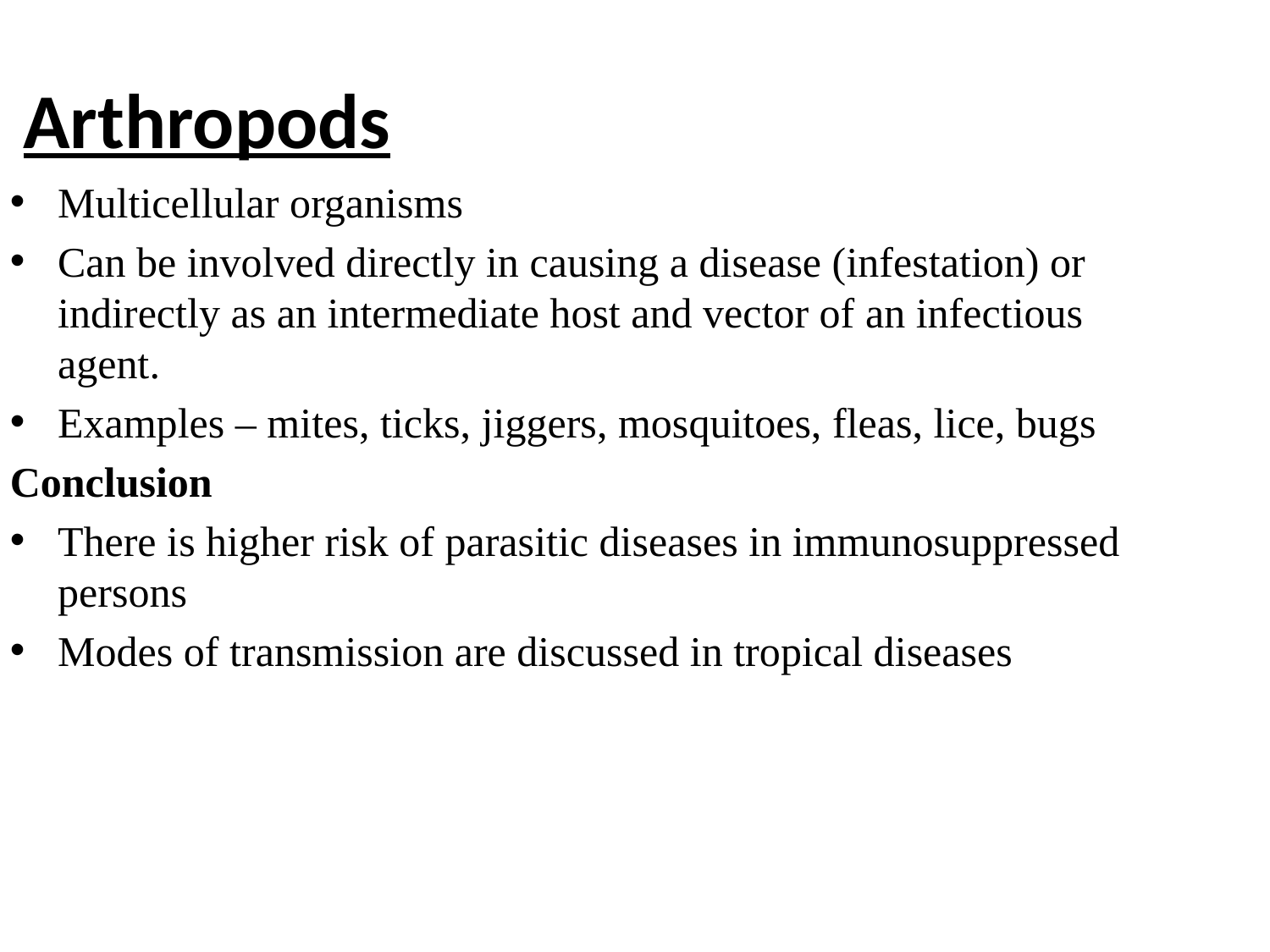

# Arthropods
Multicellular organisms
Can be involved directly in causing a disease (infestation) or indirectly as an intermediate host and vector of an infectious agent.
Examples – mites, ticks, jiggers, mosquitoes, fleas, lice, bugs
Conclusion
There is higher risk of parasitic diseases in immunosuppressed persons
Modes of transmission are discussed in tropical diseases